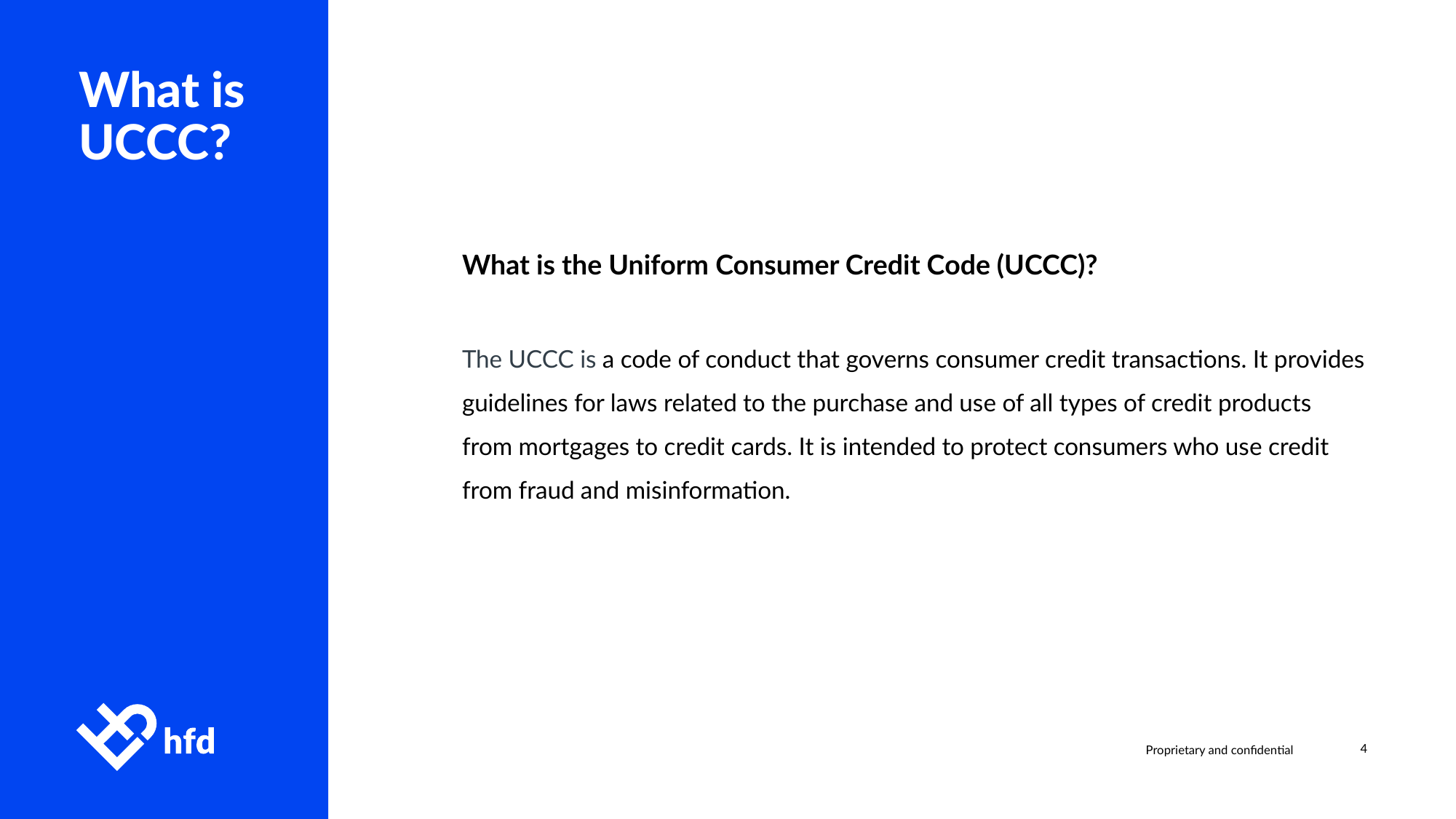

What is UCCC?
What is the Uniform Consumer Credit Code (UCCC)?

The UCCC is a code of conduct that governs consumer credit transactions. It provides guidelines for laws related to the purchase and use of all types of credit products from mortgages to credit cards. It is intended to protect consumers who use credit from fraud and misinformation.
4